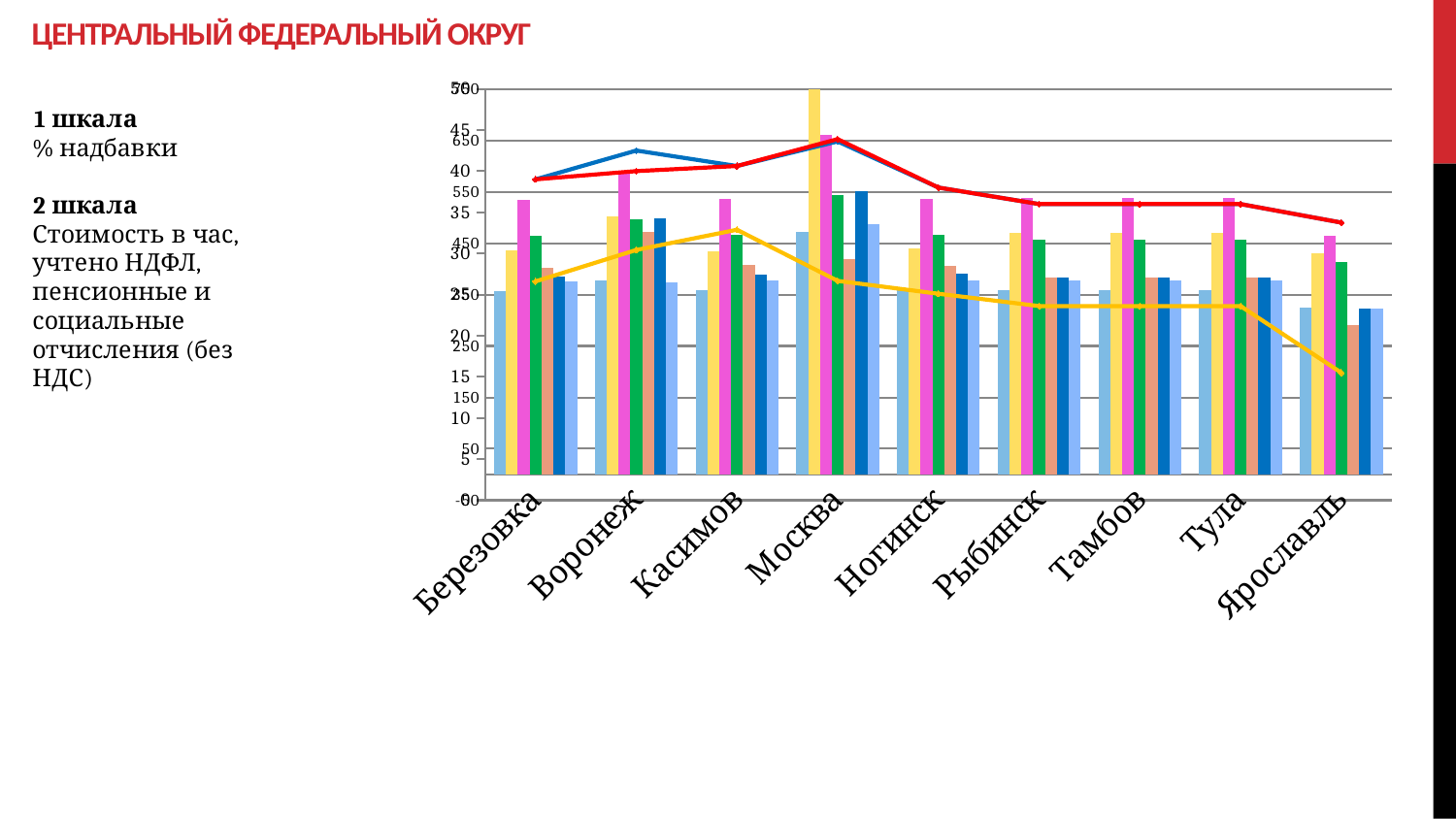

# Центральный федеральный округ

### Chart

| Category | Обычный промоутер, ставка, рублей в час | Промоутер в HoReCa, ставка, рублей в час | Супервайзер с а/м, ставка, рублей в час | Супервайзер без а/м, ставка, рублей в час | Мерчандайзер, ставка, рублей в час | Таинственный покупатель, ставка, рублей в час | Промоутер-консультант, стартовая ставка без учета бонуса, рублей в час | Промоутер, Погода, надбавка, % | Промоутер Ночь, надбавка, % | Супервайзер Ночь, надбавка, % |
|---|---|---|---|---|---|---|---|---|---|---|
| Березовка | 357.1237489559165 | 435.2326330858469 | 533.2029449651973 | 464.6428241763341 | 402.38488719257543 | 384.4332121113689 | 376.4122509048724 | 26.6 | 39.0 | 39.0 |
| Воронеж | 376.75031063157894 | 502.5262863157895 | 589.8185679473685 | 496.7501221052632 | 471.0461913684211 | 497.8331528947368 | 373.2846121052632 | 30.416666666666668 | 42.5 | 40.0 |
| Касимов | 357.9246822295083 | 434.49064721311476 | 535.1906978360656 | 466.2967504918034 | 406.9253577049181 | 388.8826227540984 | 377.31676701639344 | 32.875 | 40.625 | 40.625 |
| Москва | 472.0595987500001 | 759.75383475 | 661.3488836250001 | 543.1502555000001 | 419.41527712500005 | 551.552769375 | 487.73775875000007 | 26.666666666666668 | 43.61111111111111 | 43.88888888888889 |
| Ногинск | 358.8806338073395 | 439.68069233944954 | 535.5835655504587 | 465.9218328440367 | 405.3217889449541 | 391.3516853669725 | 377.9479373394496 | 25.1 | 38.0 | 38.0 |
| Рыбинск | 359.02470671052635 | 470.035362631579 | 538.7175651973685 | 457.5805085526316 | 383.9344148684211 | 383.66365717105265 | 377.07521986842113 | 23.6 | 36.0 | 36.0 |
| Тамбов | 359.02470671052635 | 470.035362631579 | 538.7175651973685 | 457.5805085526316 | 383.9344148684211 | 383.66365717105265 | 377.07521986842113 | 23.6 | 36.0 | 36.0 |
| Тула | 359.02470671052635 | 470.035362631579 | 538.7175651973685 | 457.5805085526316 | 383.9344148684211 | 383.66365717105265 | 377.9777455263158 | 23.6 | 36.0 | 36.0 |
| Ярославль | 325.34885131034486 | 429.7978344827586 | 464.76959224137926 | 412.36263931034483 | 290.1135382758621 | 323.2606825862069 | 323.56478482758627 | 15.5 | 33.75 | 33.75 |